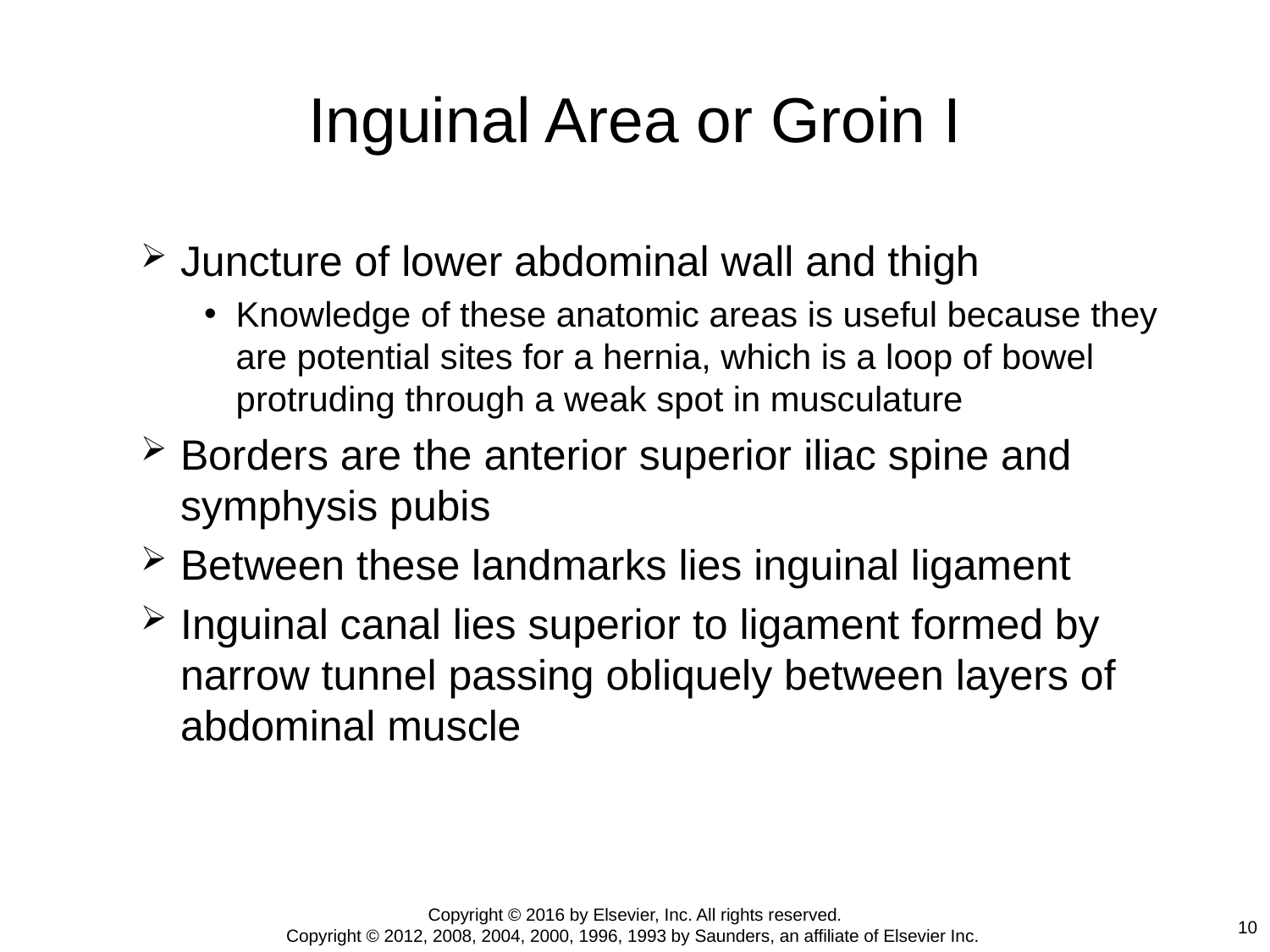

# Inguinal Area or Groin I
Juncture of lower abdominal wall and thigh
Knowledge of these anatomic areas is useful because they are potential sites for a hernia, which is a loop of bowel protruding through a weak spot in musculature
Borders are the anterior superior iliac spine and symphysis pubis
Between these landmarks lies inguinal ligament
Inguinal canal lies superior to ligament formed by narrow tunnel passing obliquely between layers of abdominal muscle
Copyright © 2016 by Elsevier, Inc. All rights reserved.
Copyright © 2012, 2008, 2004, 2000, 1996, 1993 by Saunders, an affiliate of Elsevier Inc.
10